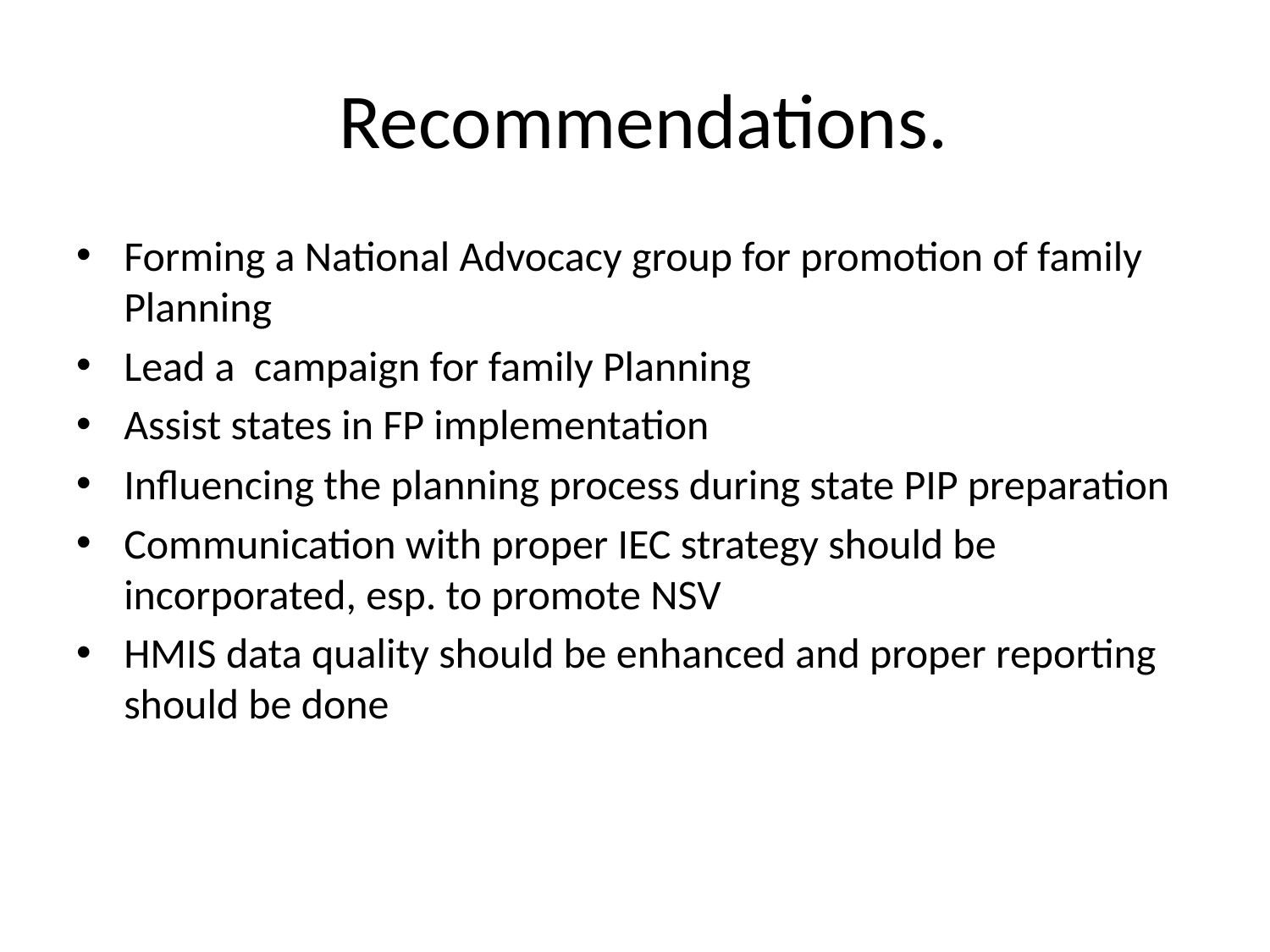

# Recommendations.
Forming a National Advocacy group for promotion of family Planning
Lead a  campaign for family Planning
Assist states in FP implementation
Influencing the planning process during state PIP preparation
Communication with proper IEC strategy should be incorporated, esp. to promote NSV
HMIS data quality should be enhanced and proper reporting should be done